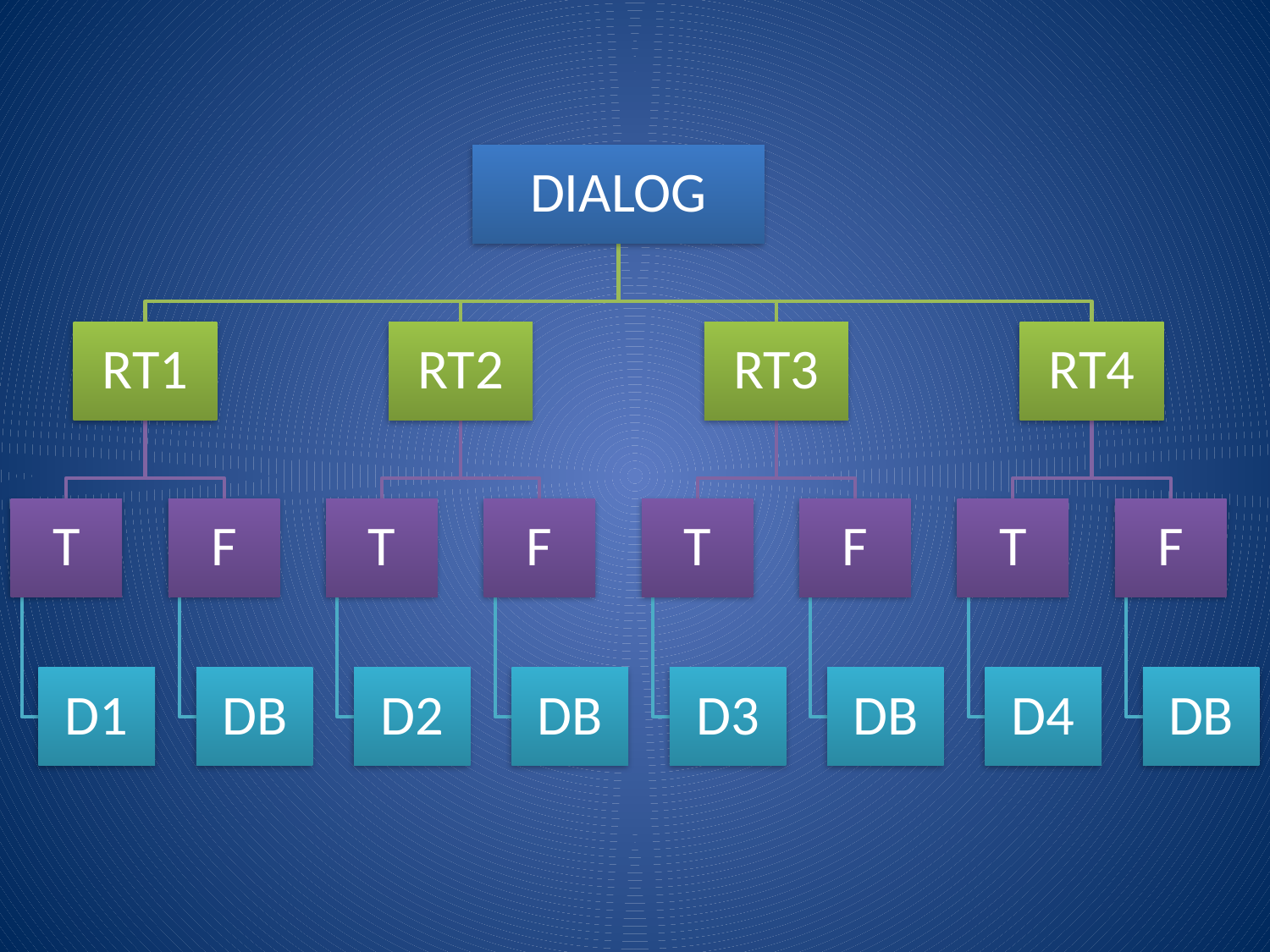

DIALOG
RT1
T
D1
F
DB
RT2
T
D2
F
DB
RT3
T
D3
F
DB
RT4
T
D4
F
DB